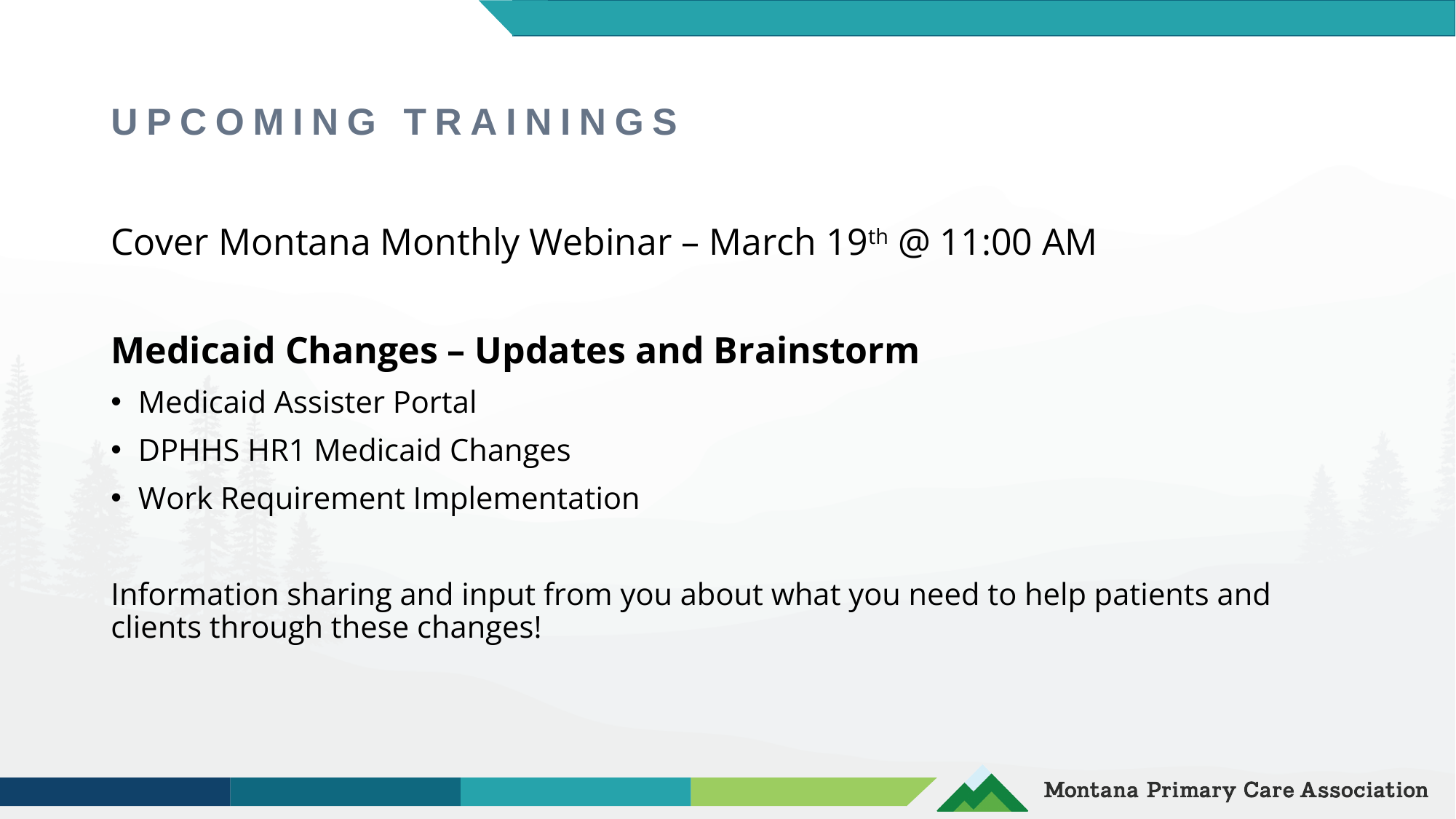

# UPCOMING TRAININGS
Cover Montana Monthly Webinar – March 19th @ 11:00 AM

Medicaid Changes – Updates and Brainstorm
Medicaid Assister Portal
DPHHS HR1 Medicaid Changes
Work Requirement Implementation

Information sharing and input from you about what you need to help patients and clients through these changes!